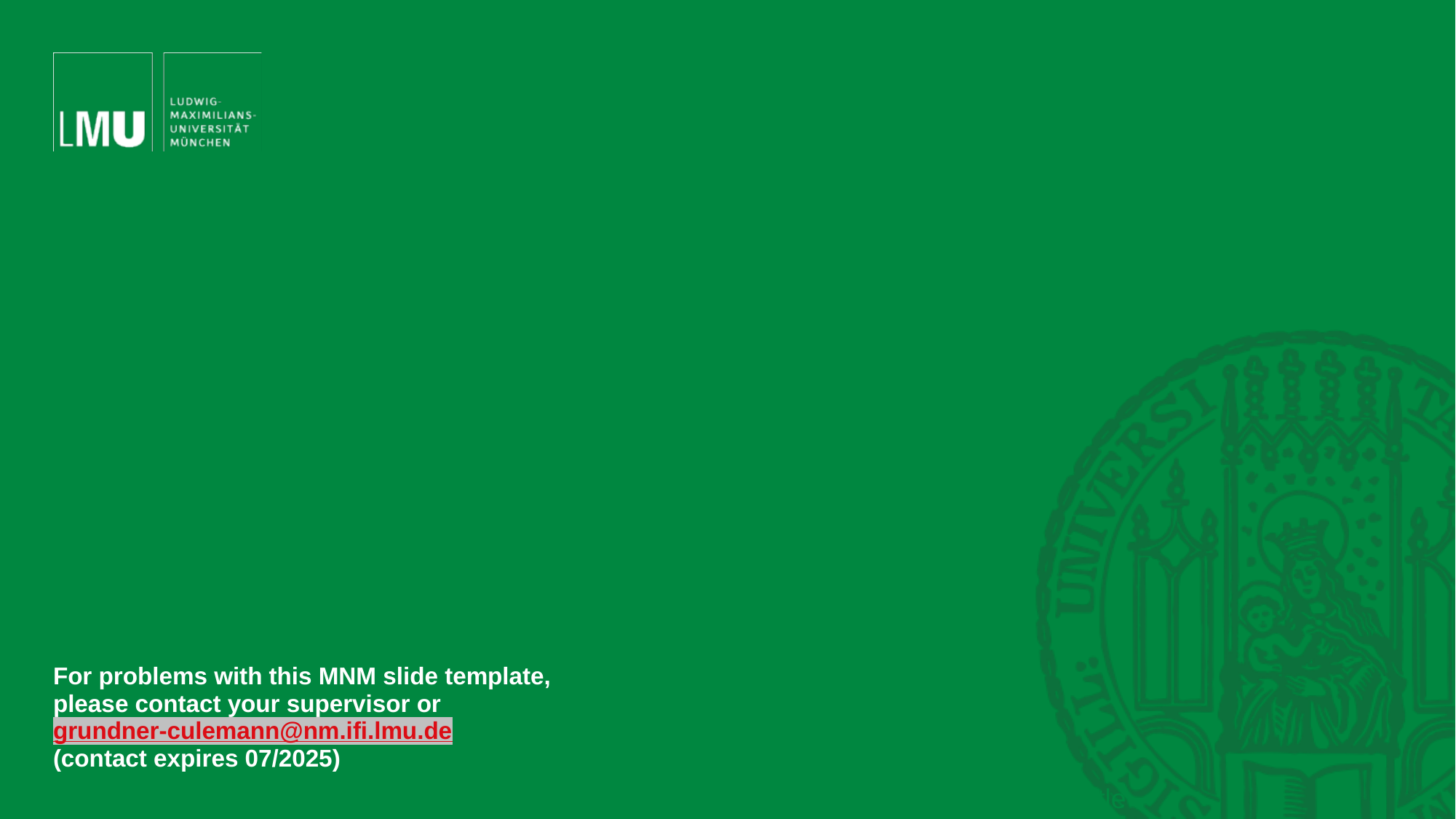

For problems with this MNM slide template,
please contact your supervisor or
grundner-culemann@nm.ifi.lmu.de
(contact expires 07/2025)
Adjust footer: Surname, presentation (short) title
6